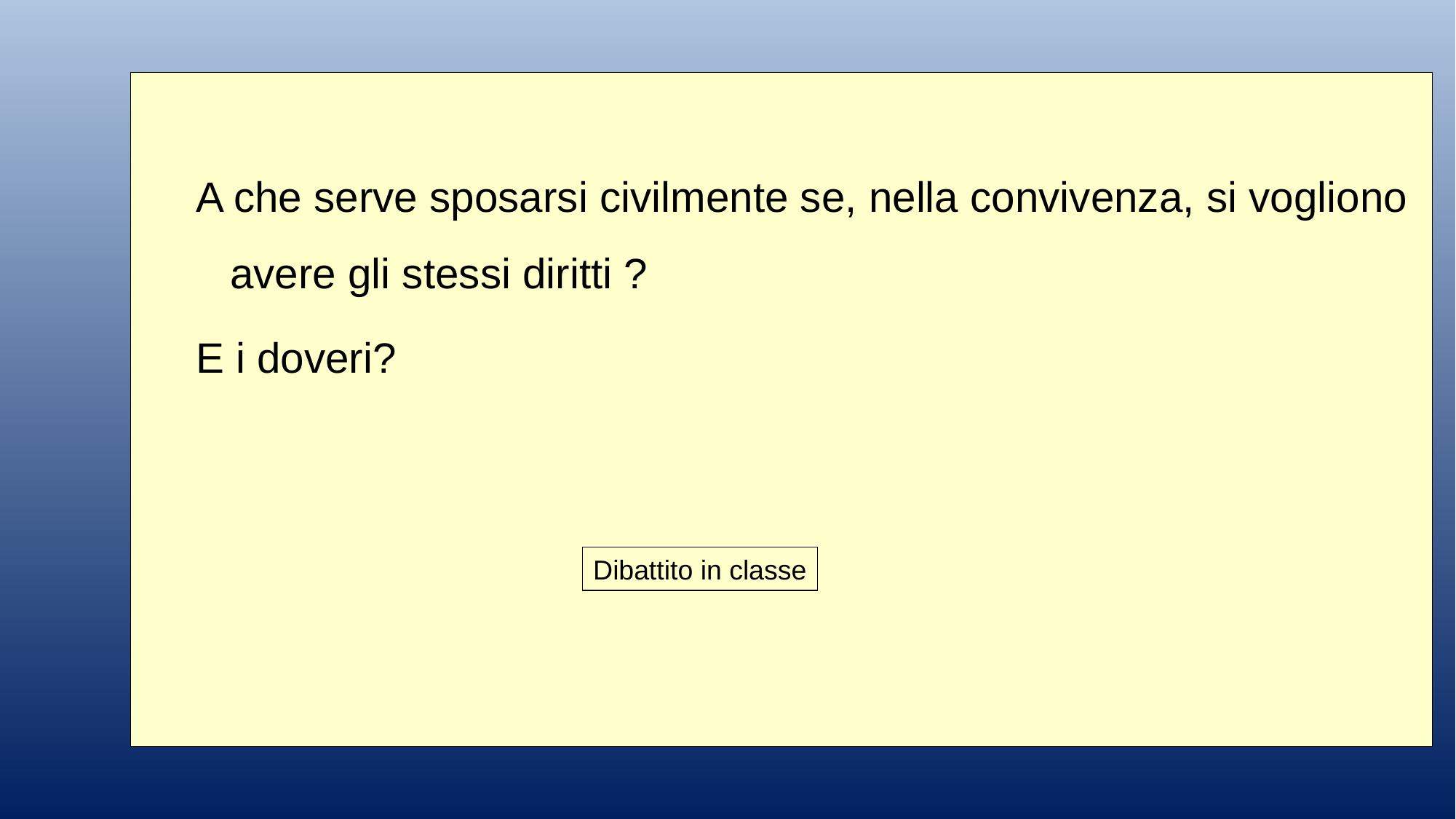

A che serve sposarsi civilmente se, nella convivenza, si vogliono avere gli stessi diritti ?
E i doveri?
Dibattito in classe